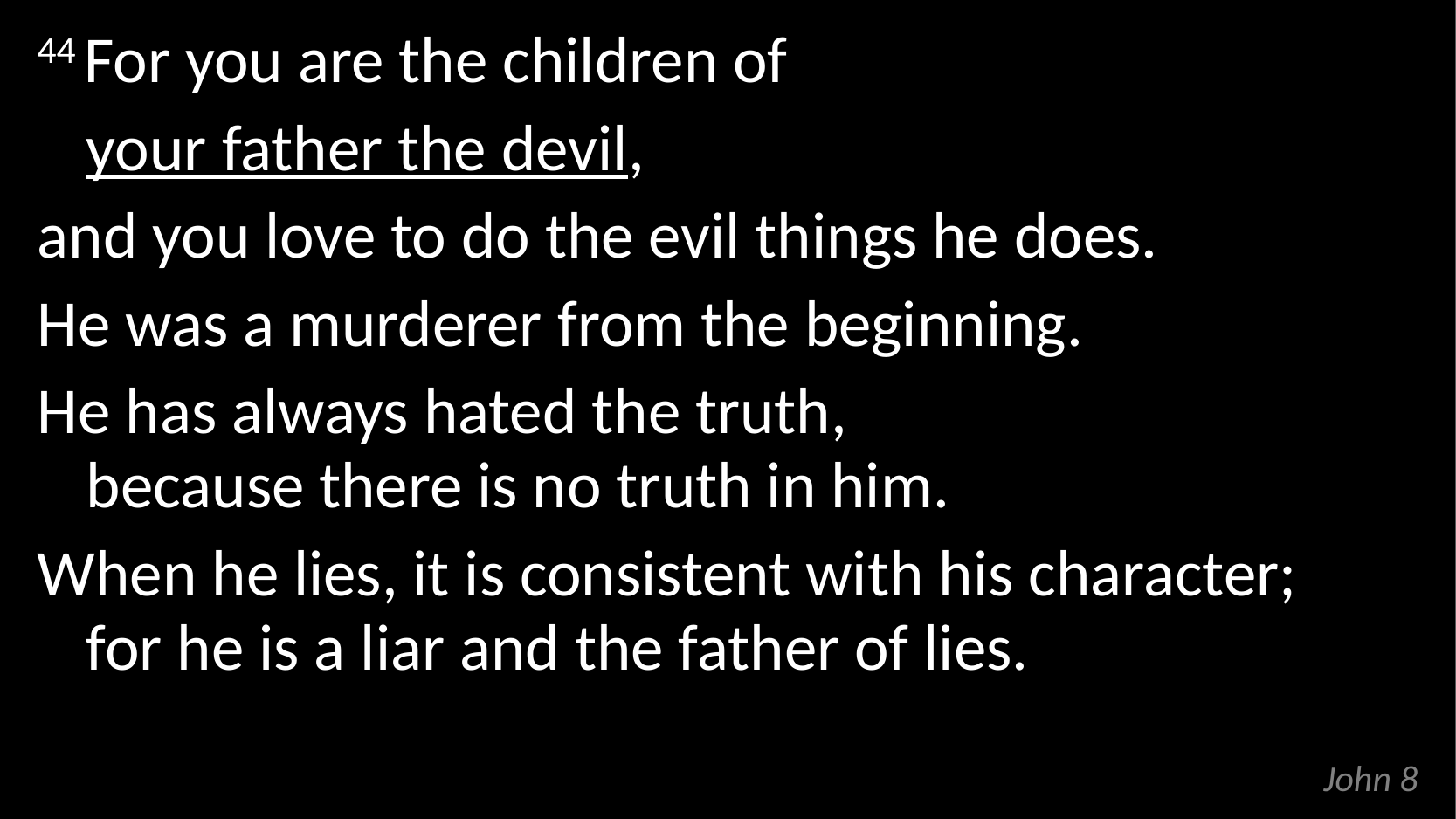

44 For you are the children of
	your father the devil,
and you love to do the evil things he does.
He was a murderer from the beginning.
He has always hated the truth,
because there is no truth in him.
When he lies, it is consistent with his character;
for he is a liar and the father of lies.
# John 8